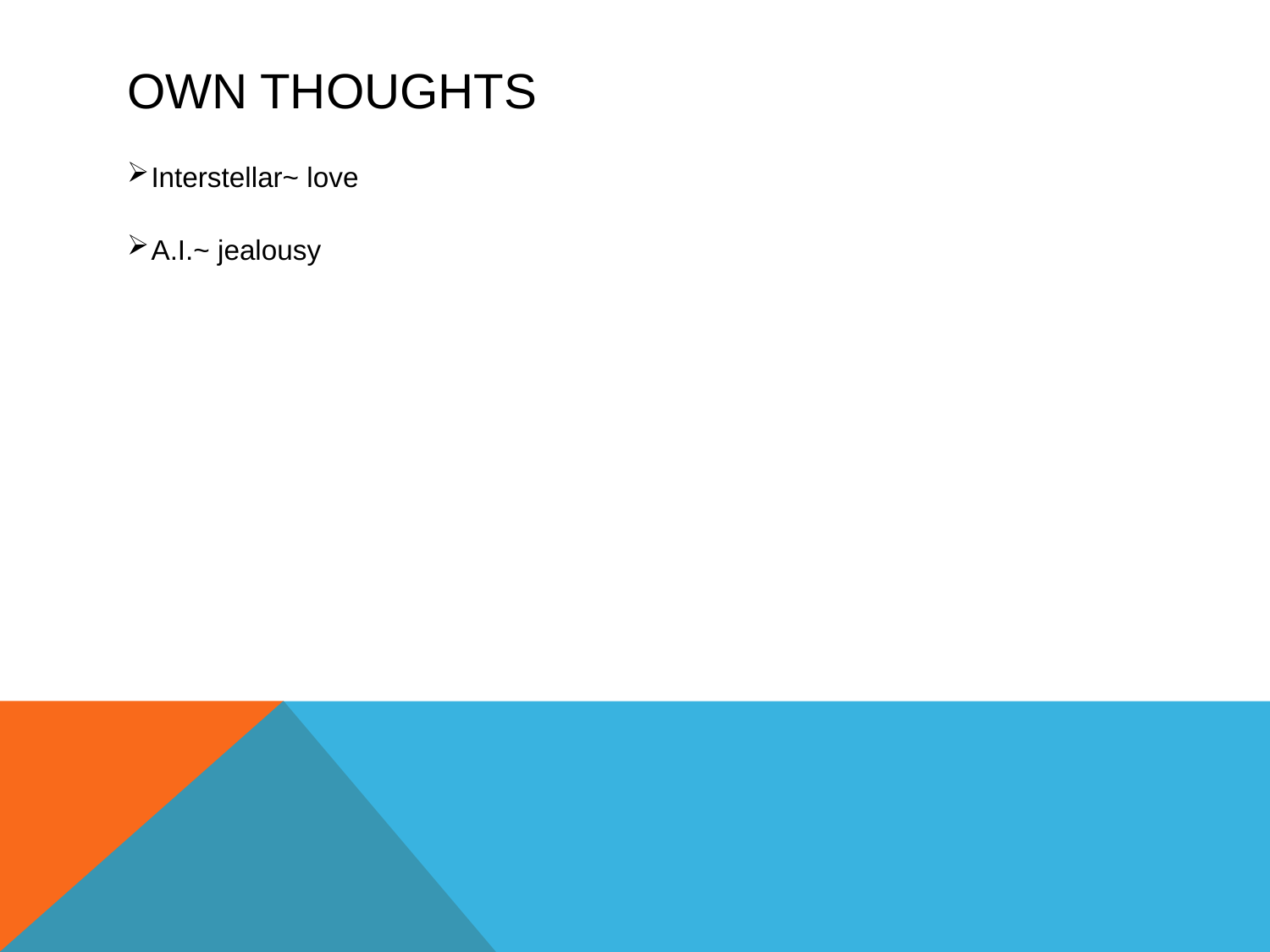

# Own thoughts
Interstellar~ love
A.I.~ jealousy